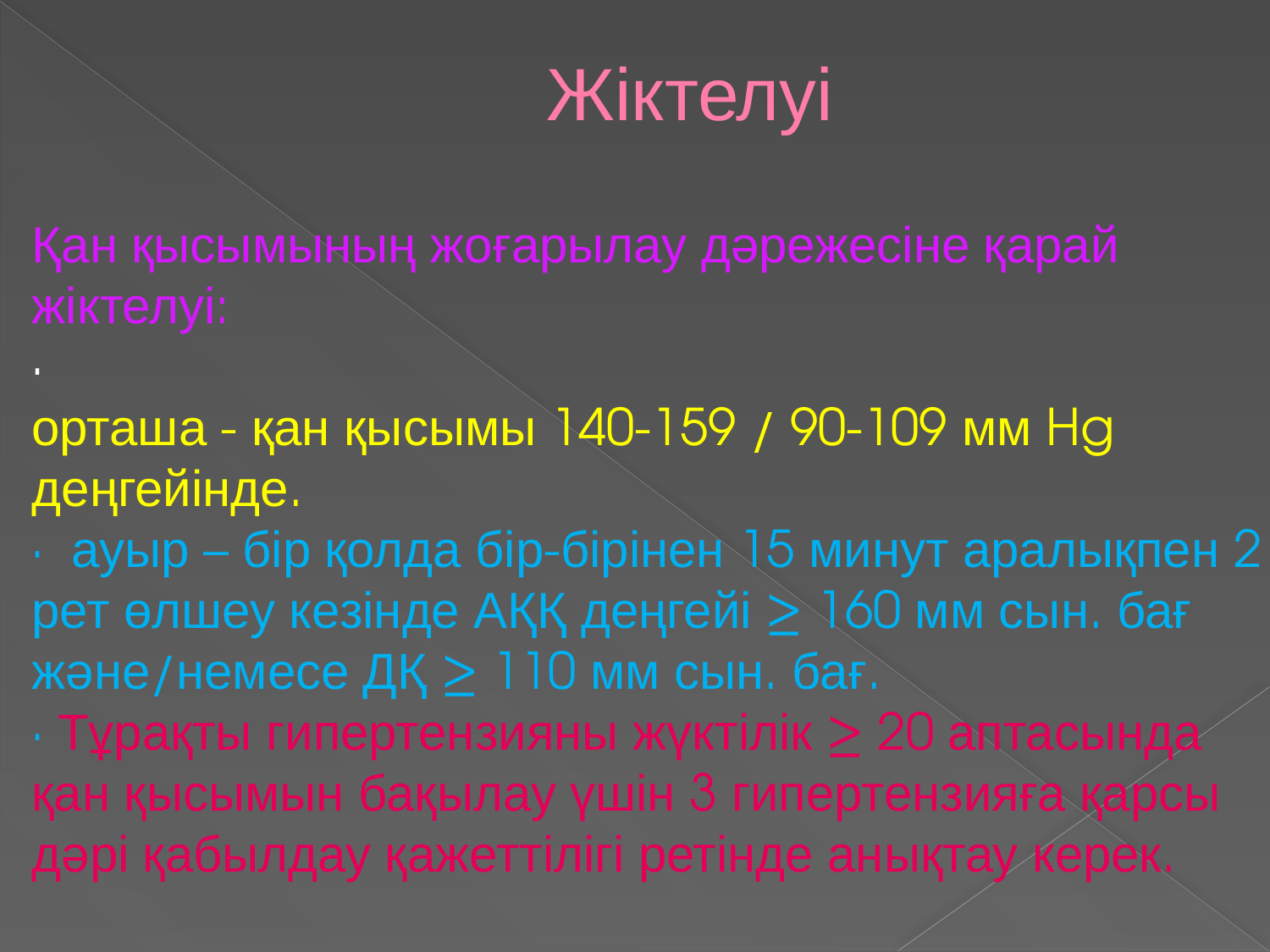

# Жіктелуі
Қан қысымының жоғарылау дәрежесіне қарай жіктелуі:
·
орташа - қан қысымы 140-159 / 90-109 мм Hg деңгейінде.
·  ауыр – бір қолда бір-бірінен 15 минут аралықпен 2 рет өлшеу кезінде АҚҚ деңгейі ≥ 160 мм сын. бағ және/немесе ДҚ ≥ 110 мм сын. бағ.
· Тұрақты гипертензияны жүктілік ≥ 20 аптасында қан қысымын бақылау үшін 3 гипертензияға қарсы дәрі қабылдау қажеттілігі ретінде анықтау керек.